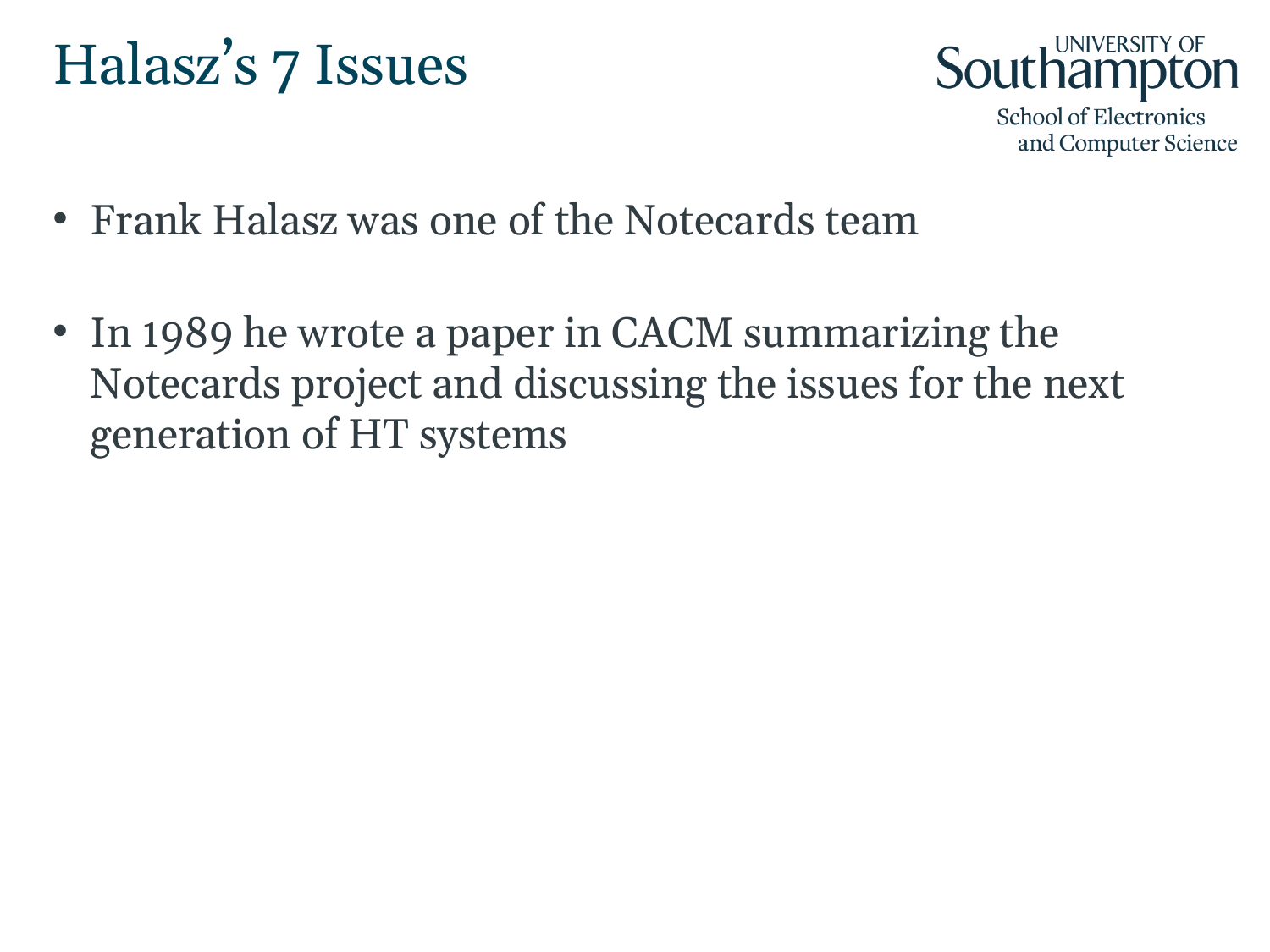

# Halasz’s 7 Issues
Frank Halasz was one of the Notecards team

In 1989 he wrote a paper in CACM summarizing the Notecards project and discussing the issues for the next generation of HT systems